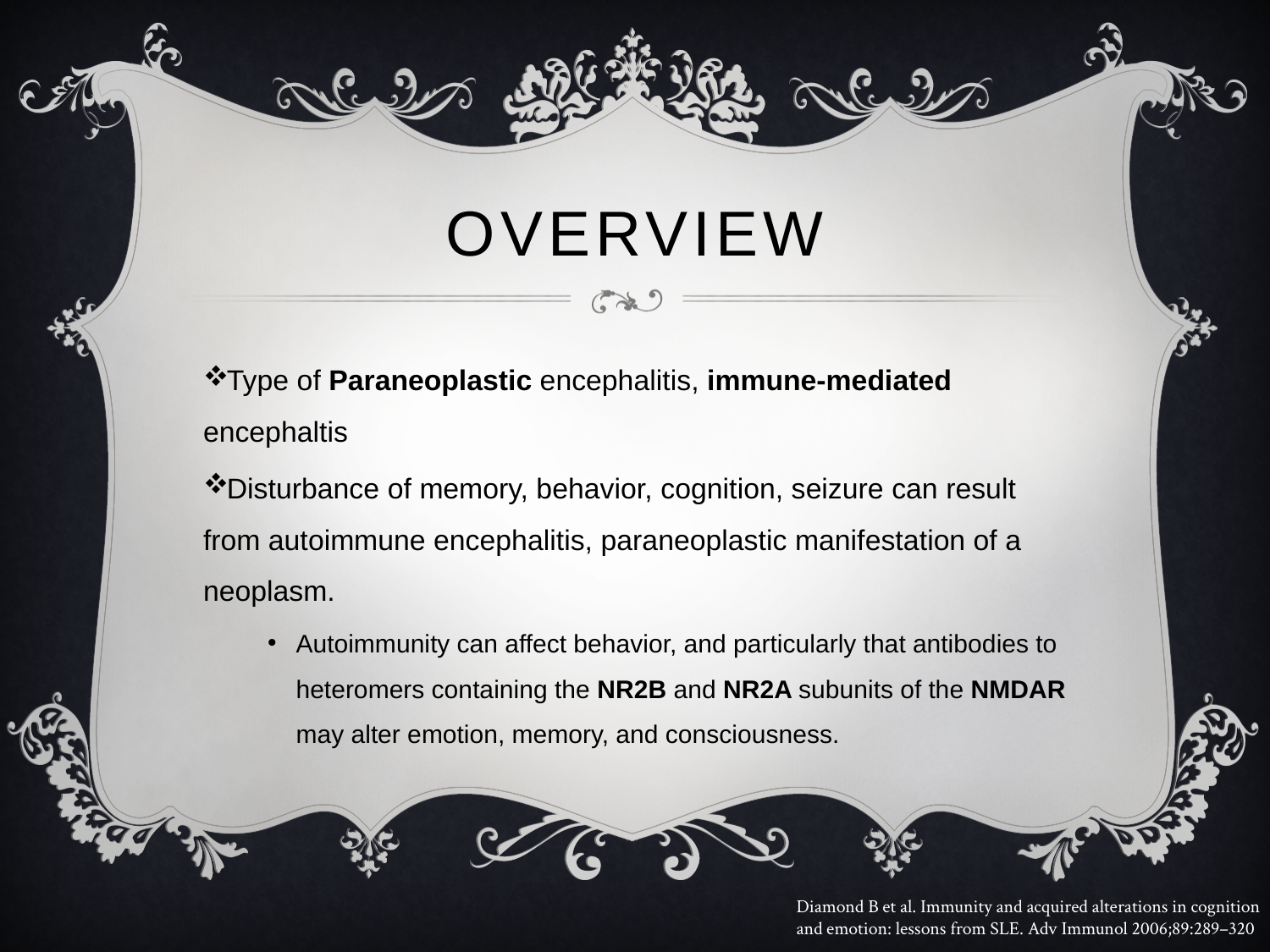

# Overview
Type of Paraneoplastic encephalitis, immune-mediated encephaltis
Disturbance of memory, behavior, cognition, seizure can result from autoimmune encephalitis, paraneoplastic manifestation of a neoplasm.
Autoimmunity can affect behavior, and particularly that antibodies to heteromers containing the NR2B and NR2A subunits of the NMDAR may alter emotion, memory, and consciousness.

Diamond B et al. Immunity and acquired alterations in cognition and emotion: lessons from SLE. Adv Immunol 2006;89:289–320